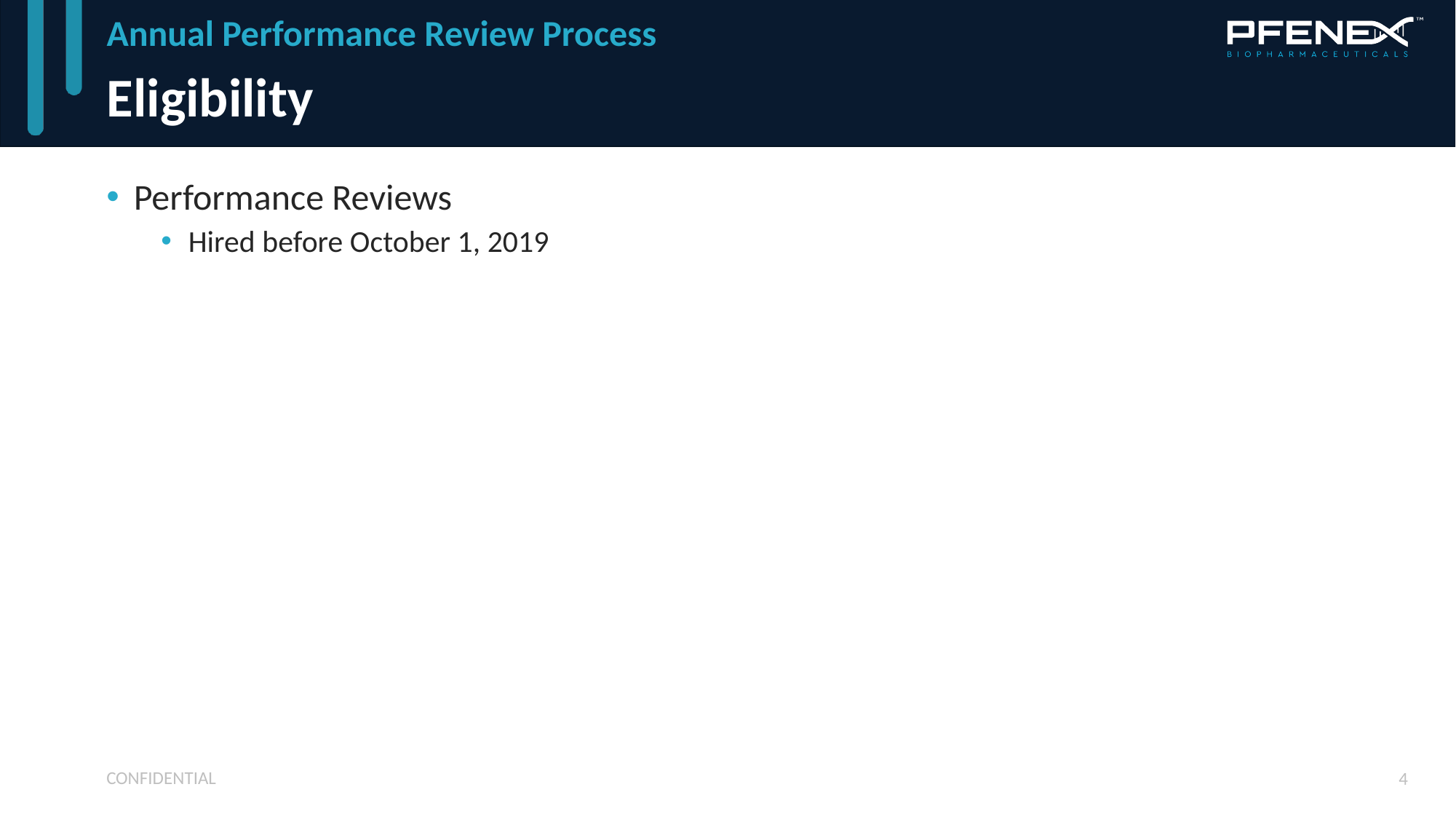

Annual Performance Review Process
# Eligibility
Performance Reviews
Hired before October 1, 2019

CONFIDENTIAL
4